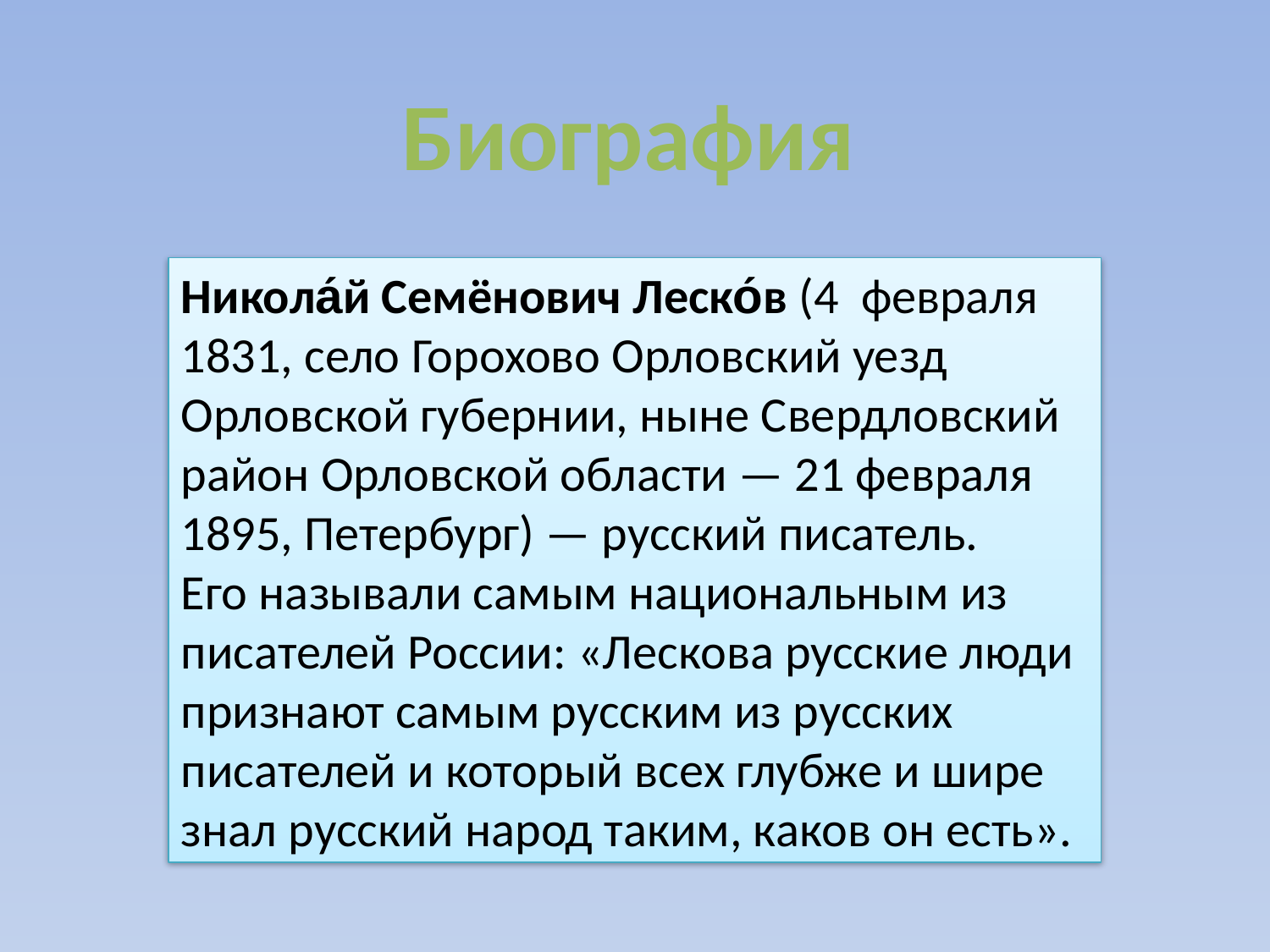

Биография
Никола́й Семёнович Леско́в (4  февраля 1831, село Горохово Орловский уезд Орловской губернии, ныне Свердловский район Орловской области — 21 февраля 1895, Петербург) — русский писатель.
Его называли самым национальным из писателей России: «Лескова русские люди признают самым русским из русских писателей и который всех глубже и шире знал русский народ таким, каков он есть».